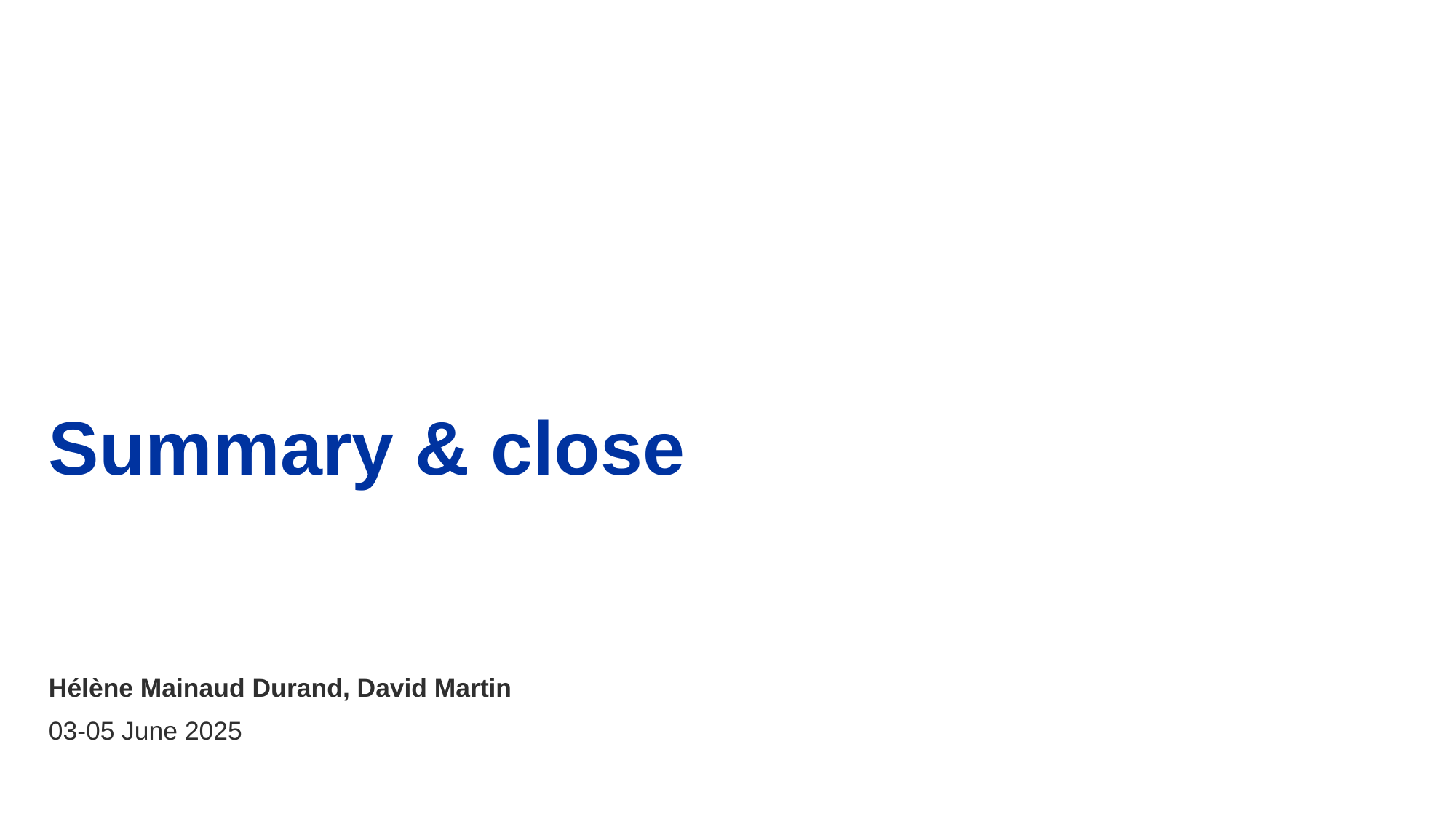

# Summary & close
Hélène Mainaud Durand, David Martin
03-05 June 2025